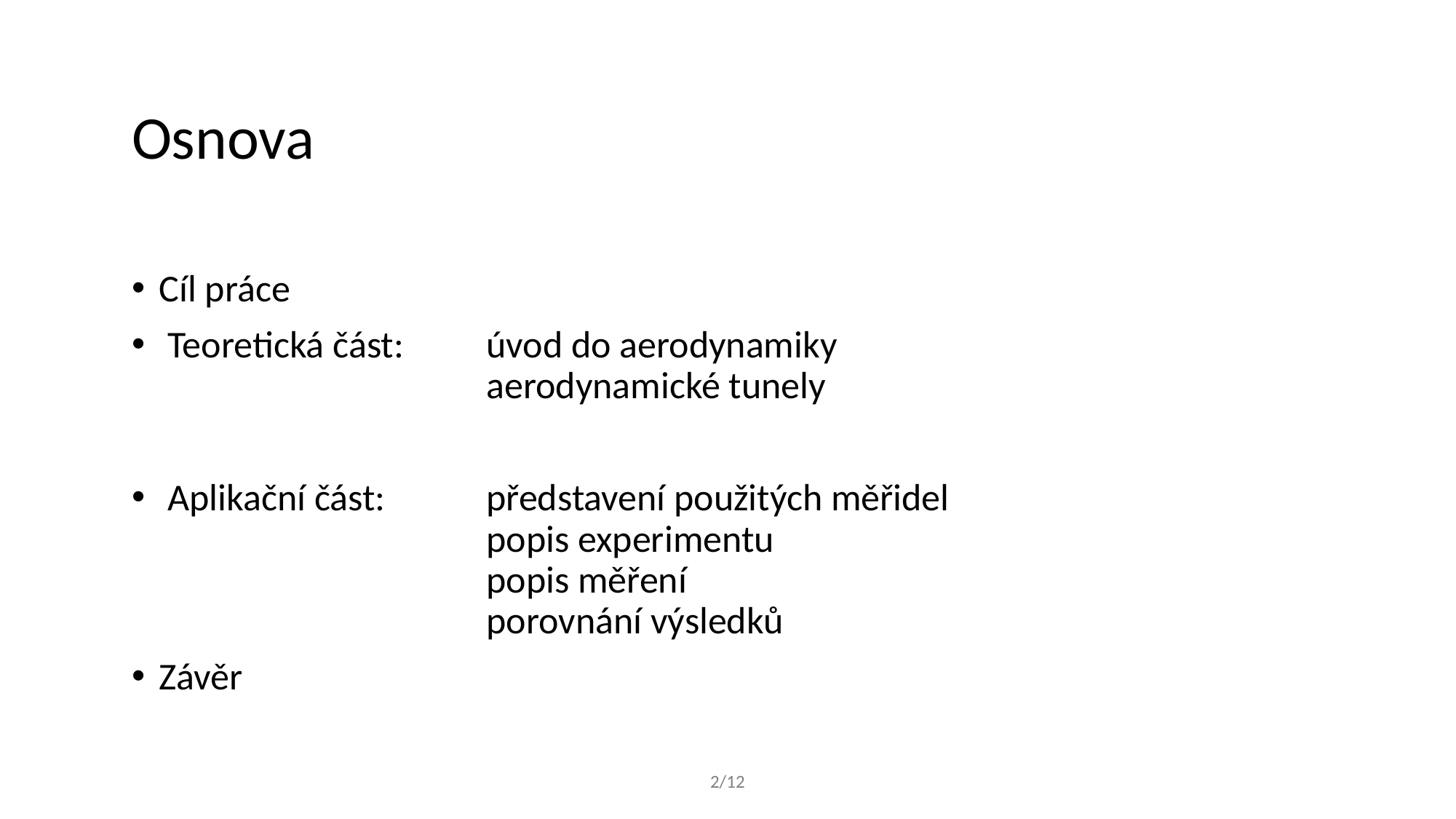

# Osnova
Cíl práce
 Teoretická část: 	úvod do aerodynamiky
			aerodynamické tunely

 Aplikační část:	představení použitých měřidel
			popis experimentu
			popis měření
			porovnání výsledků
Závěr
2/12